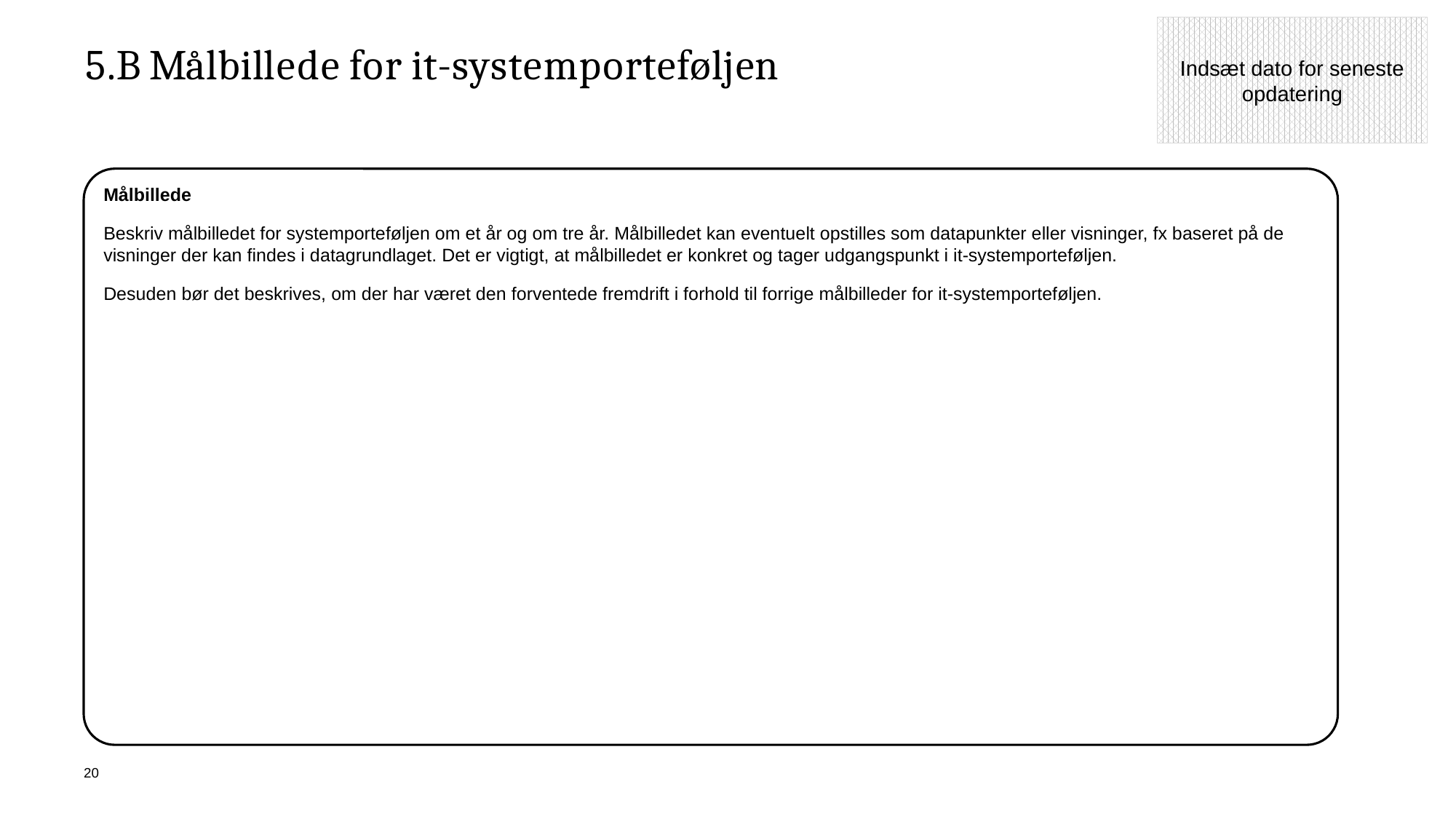

Indsæt dato for seneste opdatering
# 5.B Målbillede for it-systemporteføljen
Målbillede
Beskriv målbilledet for systemporteføljen om et år og om tre år. Målbilledet kan eventuelt opstilles som datapunkter eller visninger, fx baseret på de visninger der kan findes i datagrundlaget. Det er vigtigt, at målbilledet er konkret og tager udgangspunkt i it-systemporteføljen.
Desuden bør det beskrives, om der har været den forventede fremdrift i forhold til forrige målbilleder for it-systemporteføljen.
20